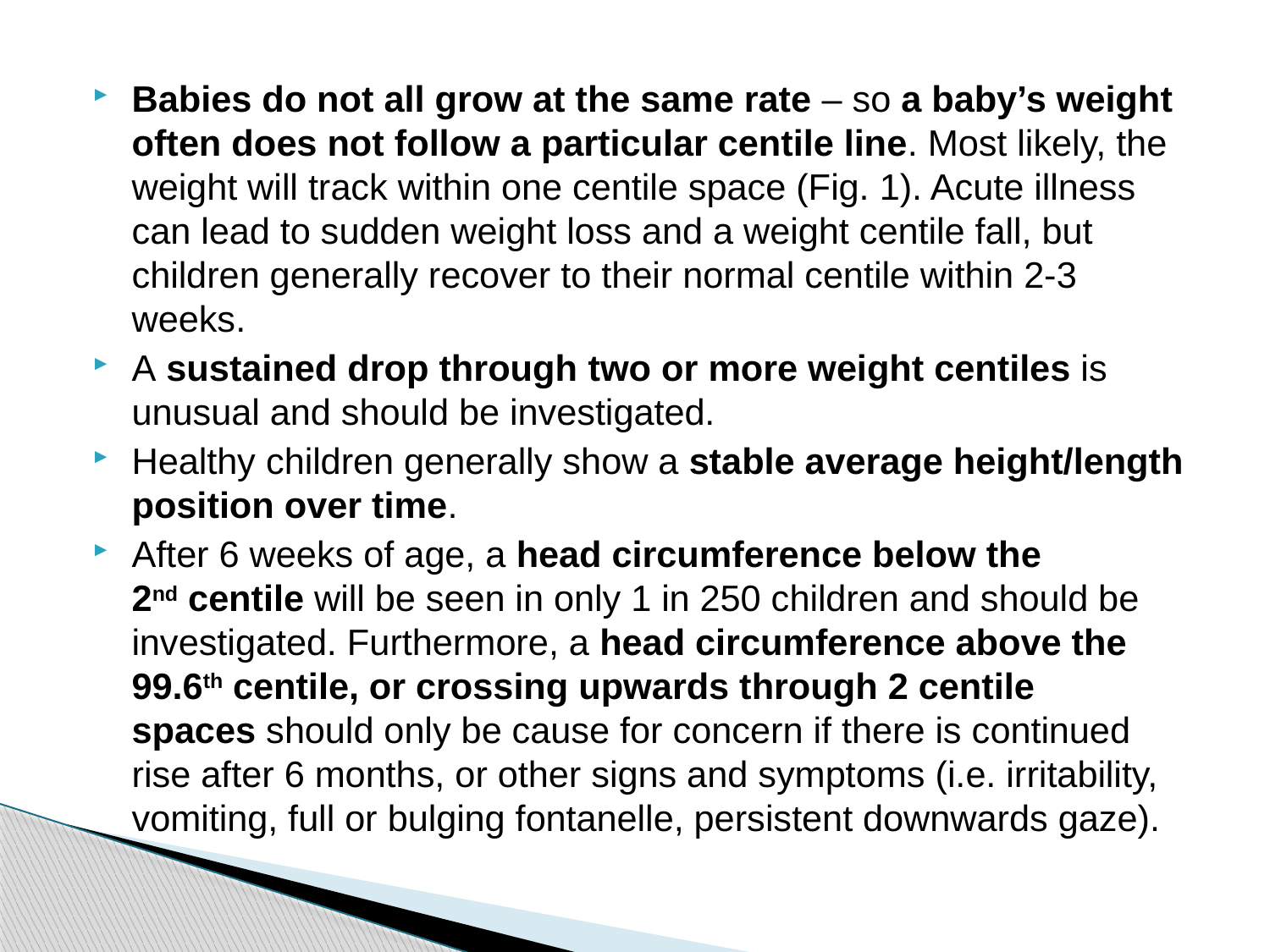

Babies do not all grow at the same rate – so a baby’s weight often does not follow a particular centile line. Most likely, the weight will track within one centile space (Fig. 1). Acute illness can lead to sudden weight loss and a weight centile fall, but children generally recover to their normal centile within 2-3 weeks.
A sustained drop through two or more weight centiles is unusual and should be investigated.
Healthy children generally show a stable average height/length position over time.
After 6 weeks of age, a head circumference below the 2nd centile will be seen in only 1 in 250 children and should be investigated. Furthermore, a head circumference above the 99.6th centile, or crossing upwards through 2 centile spaces should only be cause for concern if there is continued rise after 6 months, or other signs and symptoms (i.e. irritability, vomiting, full or bulging fontanelle, persistent downwards gaze).